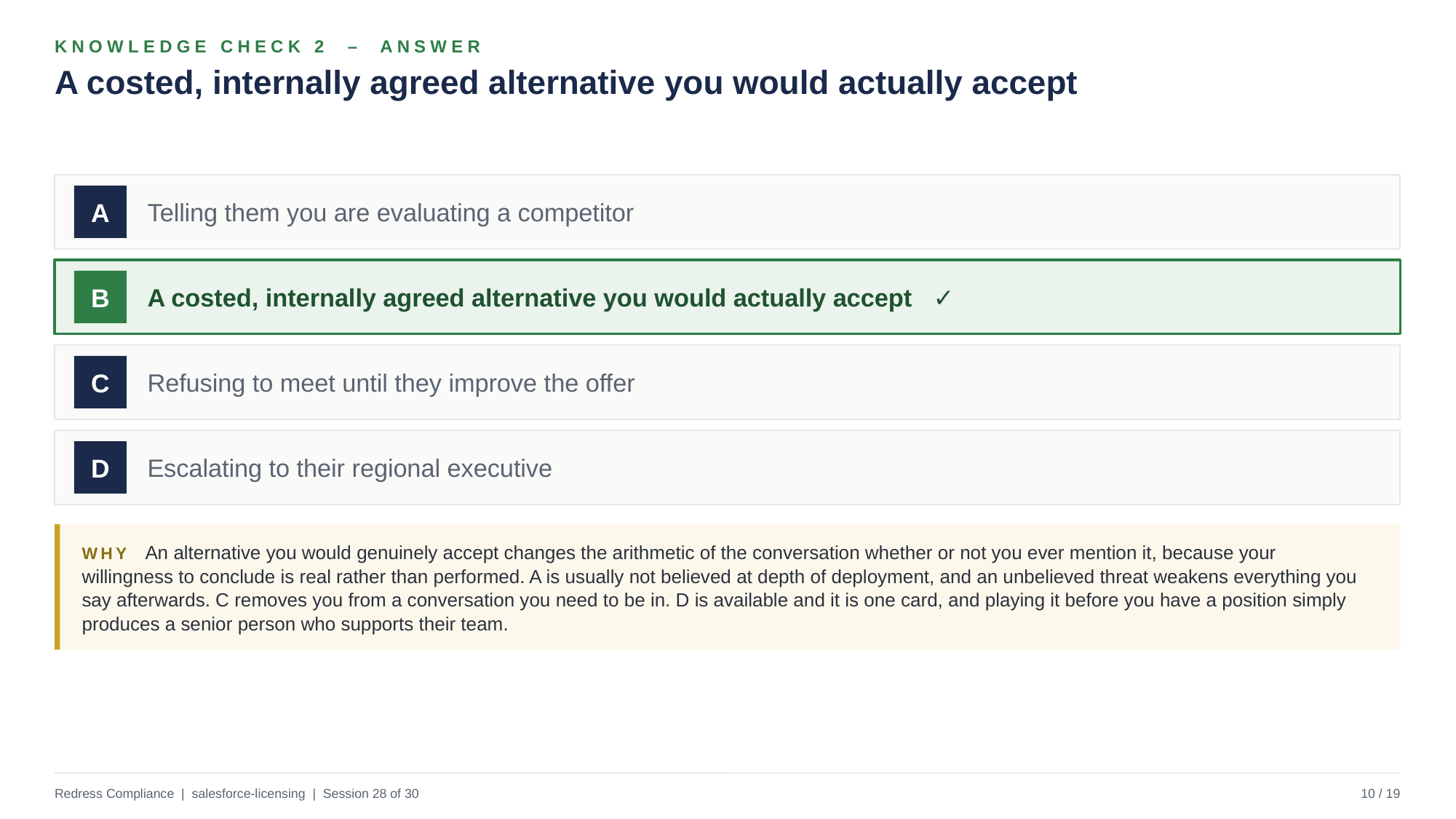

KNOWLEDGE CHECK 2  –  ANSWER
A costed, internally agreed alternative you would actually accept

Telling them you are evaluating a competitor

A

A costed, internally agreed alternative you would actually accept   ✓

B

Refusing to meet until they improve the offer

C

Escalating to their regional executive

D

WHY  An alternative you would genuinely accept changes the arithmetic of the conversation whether or not you ever mention it, because your willingness to conclude is real rather than performed. A is usually not believed at depth of deployment, and an unbelieved threat weakens everything you say afterwards. C removes you from a conversation you need to be in. D is available and it is one card, and playing it before you have a position simply produces a senior person who supports their team.

Redress Compliance  |  salesforce-licensing  |  Session 28 of 30
10 / 19